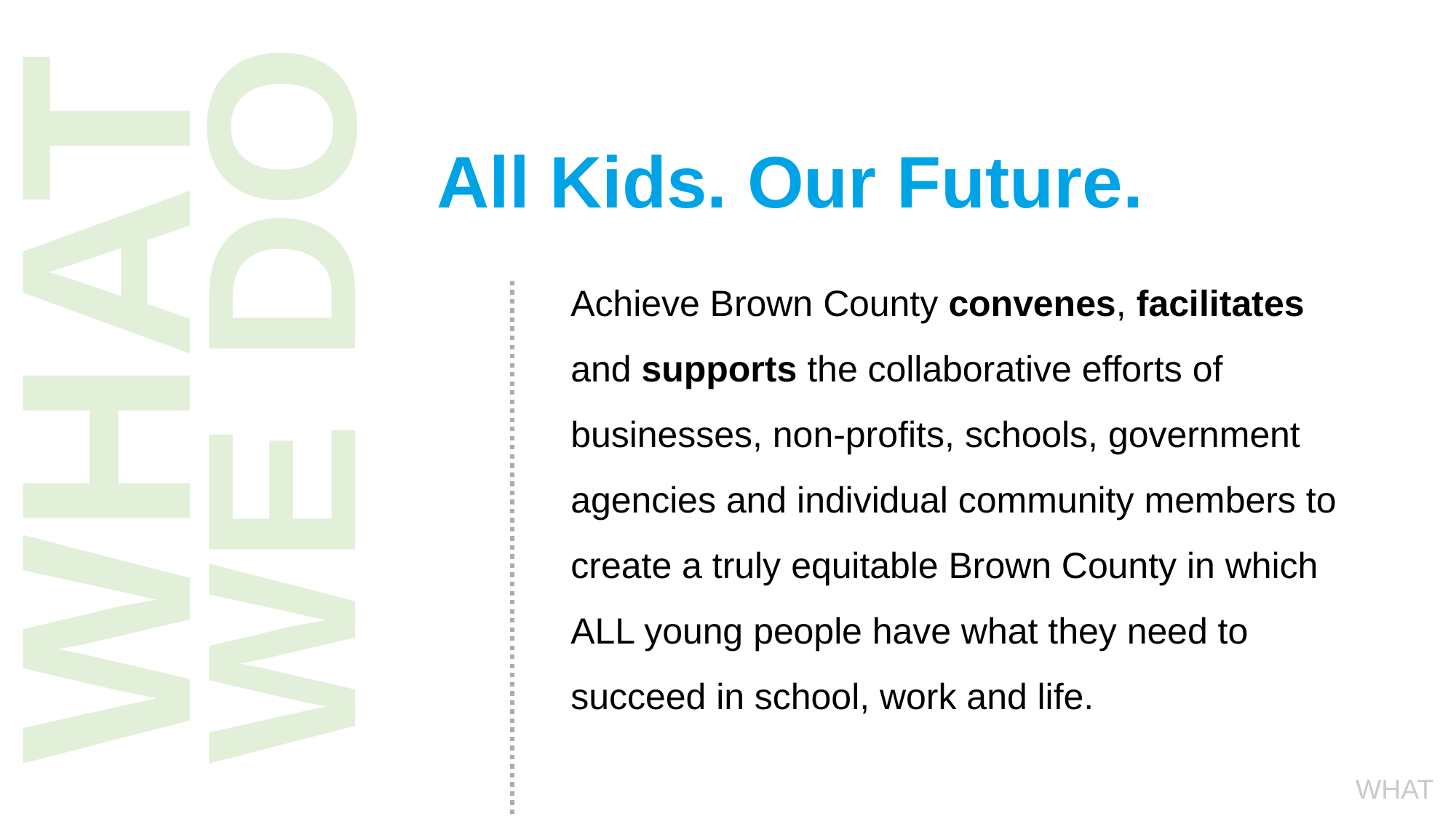

WHAT
WE DO
All Kids. Our Future.
Achieve Brown County convenes, facilitates and supports the collaborative efforts of businesses, non-profits, schools, government agencies and individual community members to create a truly equitable Brown County in which ALL young people have what they need to succeed in school, work and life.
WHAT